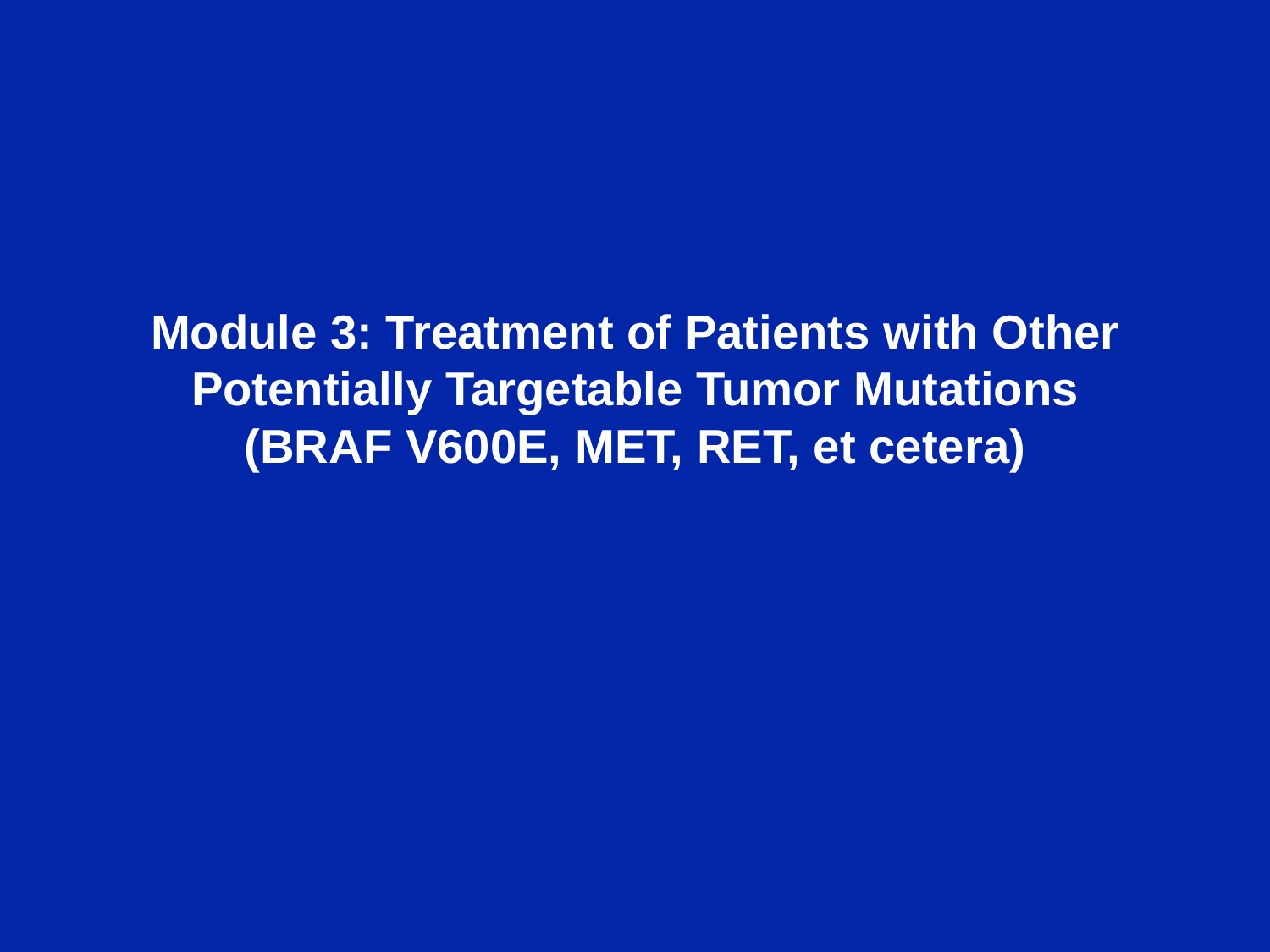

Module 3: Treatment of Patients with Other Potentially Targetable Tumor Mutations (BRAF V600E, MET, RET, et cetera)